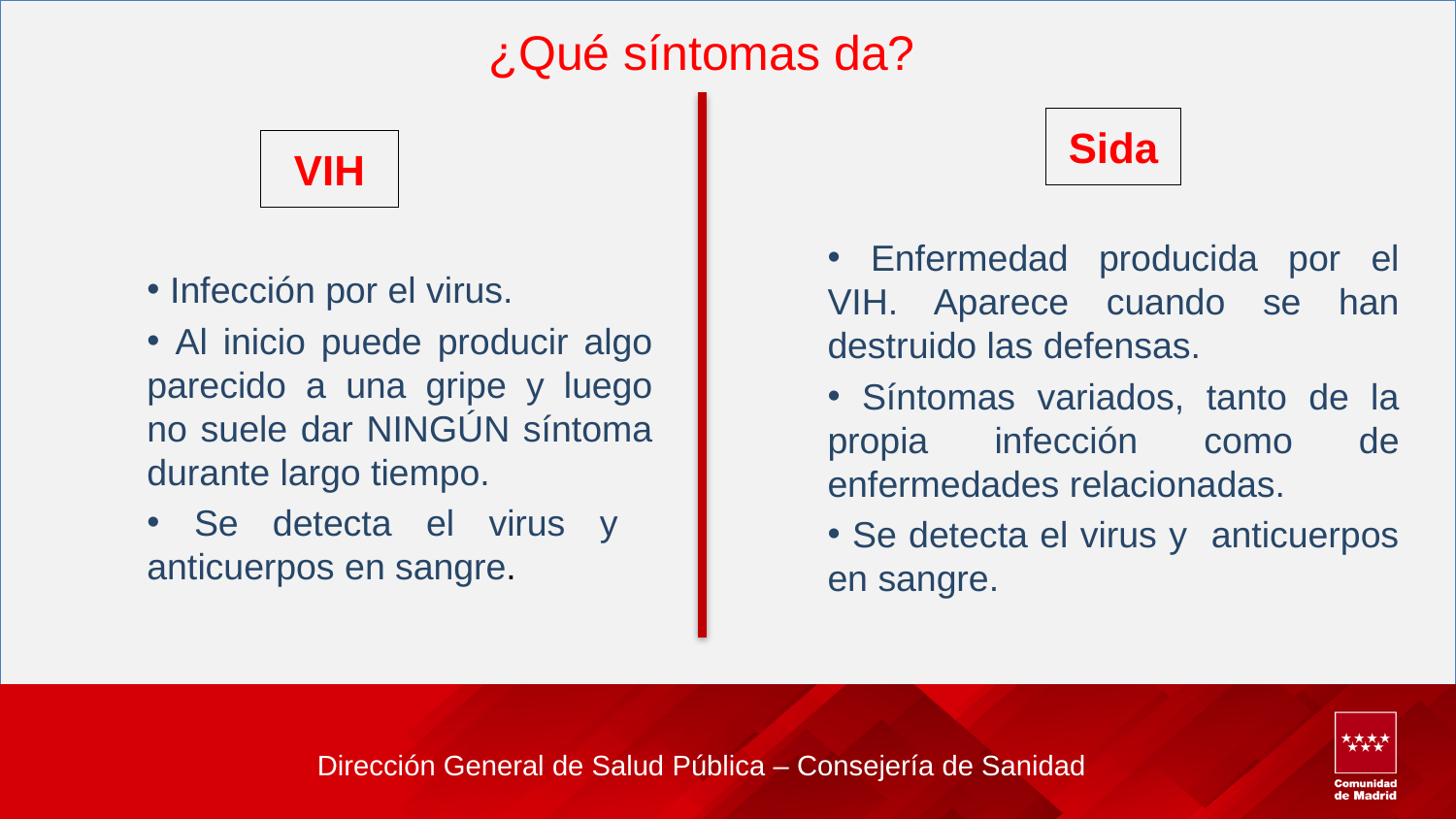

# ¿Qué síntomas da?
Sida
VIH
 Enfermedad producida por el VIH. Aparece cuando se han destruido las defensas.
 Síntomas variados, tanto de la propia infección como de enfermedades relacionadas.
 Se detecta el virus y  anticuerpos en sangre.
 Infección por el virus.
 Al inicio puede producir algo parecido a una gripe y luego no suele dar NINGÚN síntoma durante largo tiempo.
 Se detecta el virus y  anticuerpos en sangre.
Dirección General de Salud Pública – Consejería de Sanidad